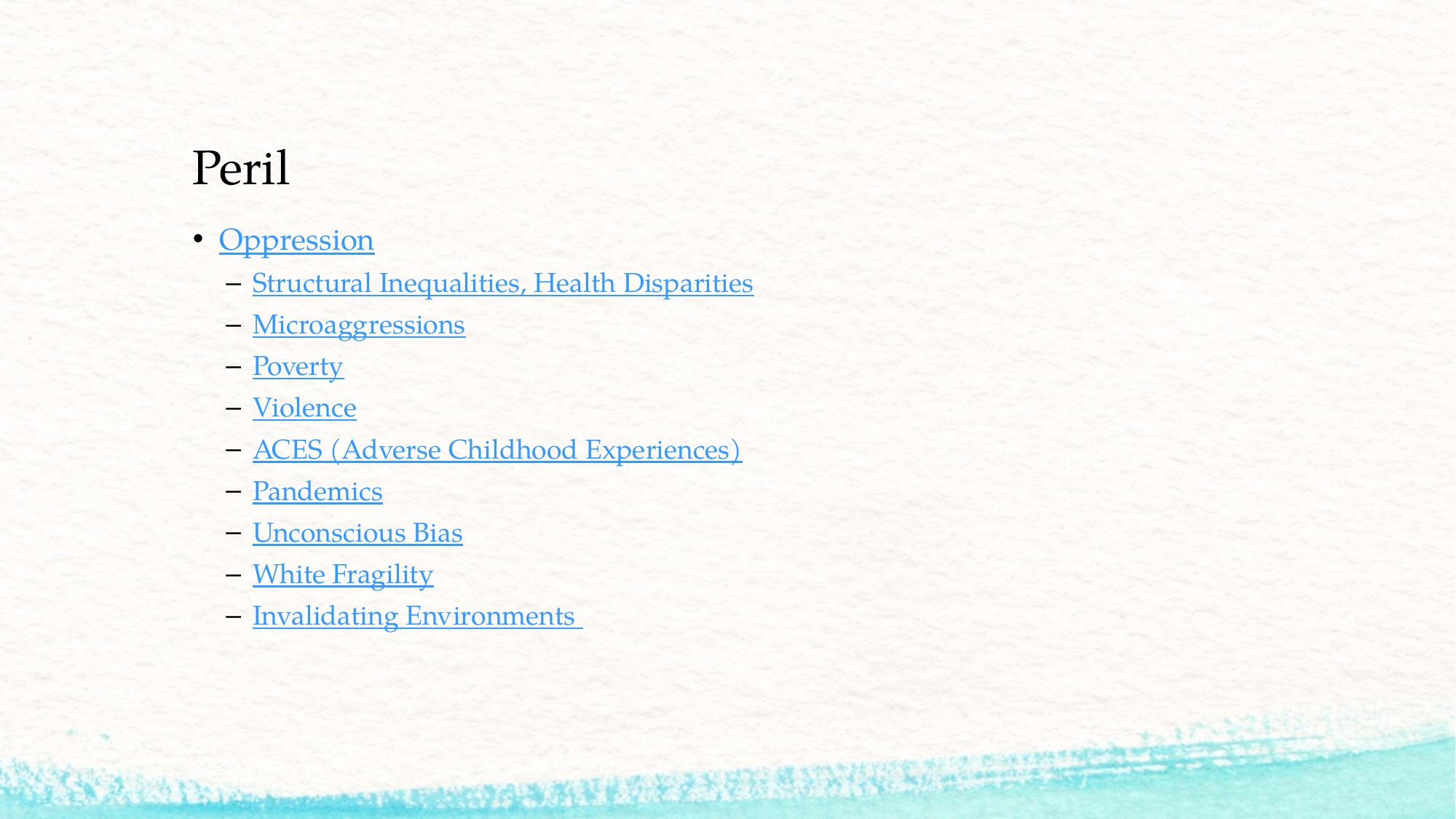

# Peril
Oppression
Structural Inequalities, Health Disparities
Microaggressions
Poverty
Violence
ACES (Adverse Childhood Experiences)
Pandemics
Unconscious Bias
White Fragility
Invalidating Environments